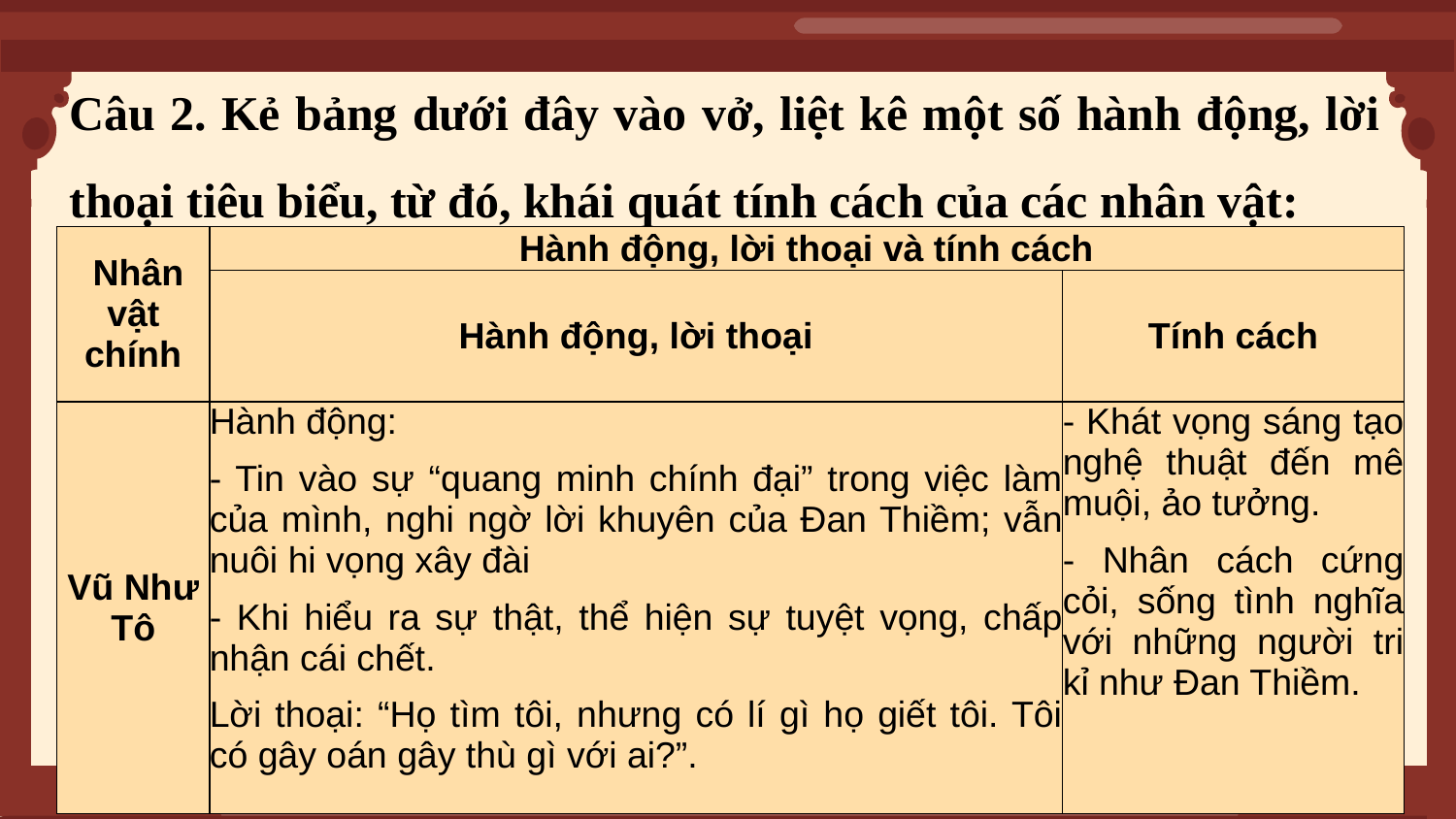

Câu 2. Kẻ bảng dưới đây vào vở, liệt kê một số hành động, lời thoại tiêu biểu, từ đó, khái quát tính cách của các nhân vật:
| Nhân vật chính | Hành động, lời thoại và tính cách |  |
| --- | --- | --- |
|  | Hành động, lời thoại | Tính cách |
| Vũ Như Tô | Hành động: - Tin vào sự “quang minh chính đại” trong việc làm của mình, nghi ngờ lời khuyên của Đan Thiềm; vẫn nuôi hi vọng xây đài - Khi hiểu ra sự thật, thể hiện sự tuyệt vọng, chấp nhận cái chết. Lời thoại: “Họ tìm tôi, nhưng có lí gì họ giết tôi. Tôi có gây oán gây thù gì với ai?”. | - Khát vọng sáng tạo nghệ thuật đến mê muội, ảo tưởng. - Nhân cách cứng cỏi, sống tình nghĩa với những người tri kỉ như Đan Thiềm. |